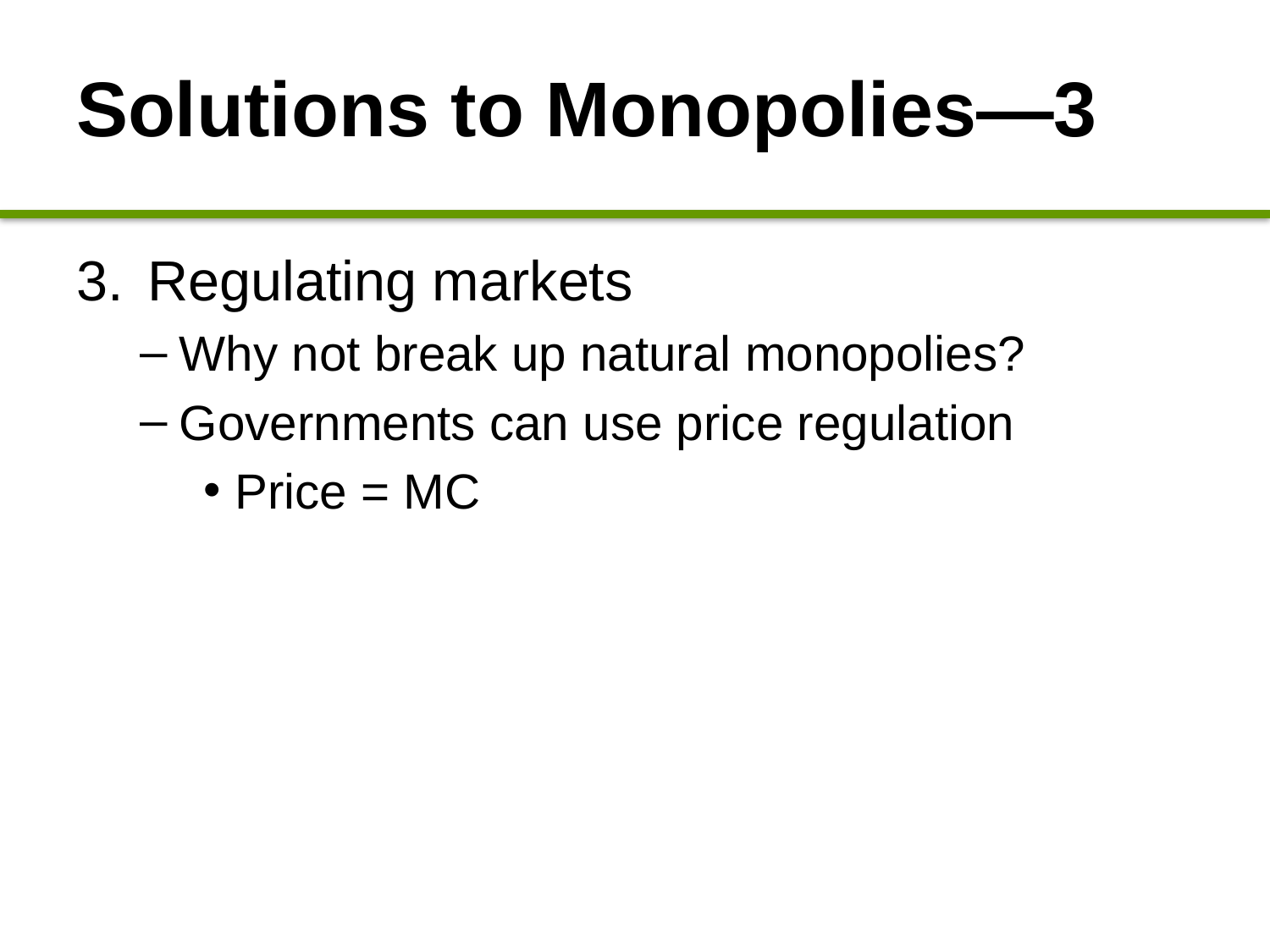

# Solutions to Monopolies—3
Regulating markets
Why not break up natural monopolies?
Governments can use price regulation
Price = MC